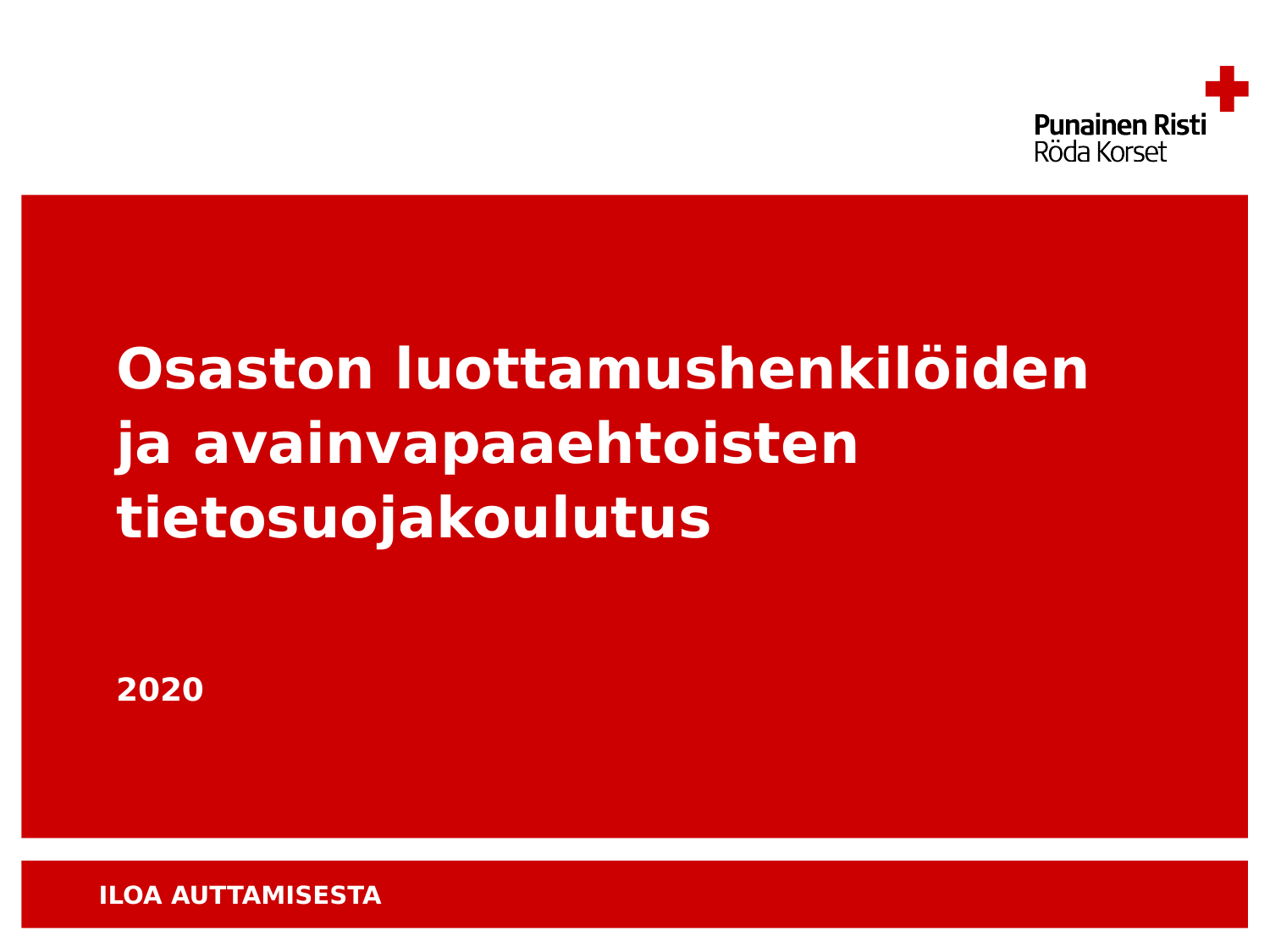

# Osaston luottamushenkilöiden ja avainvapaaehtoisten  tietosuojakoulutus 2020